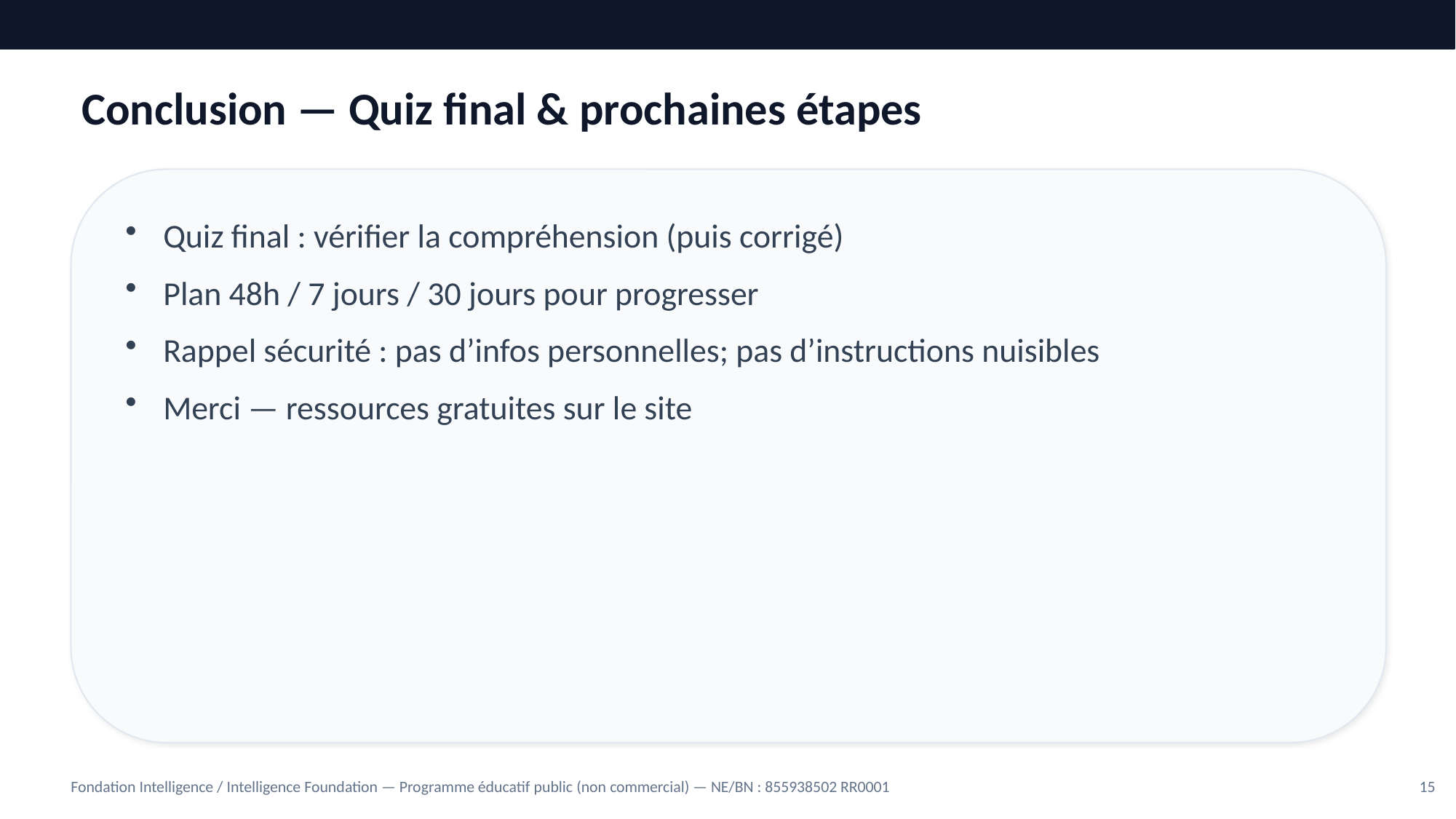

Conclusion — Quiz final & prochaines étapes

Quiz final : vérifier la compréhension (puis corrigé)
Plan 48h / 7 jours / 30 jours pour progresser
Rappel sécurité : pas d’infos personnelles; pas d’instructions nuisibles
Merci — ressources gratuites sur le site
Fondation Intelligence / Intelligence Foundation — Programme éducatif public (non commercial) — NE/BN : 855938502 RR0001
15